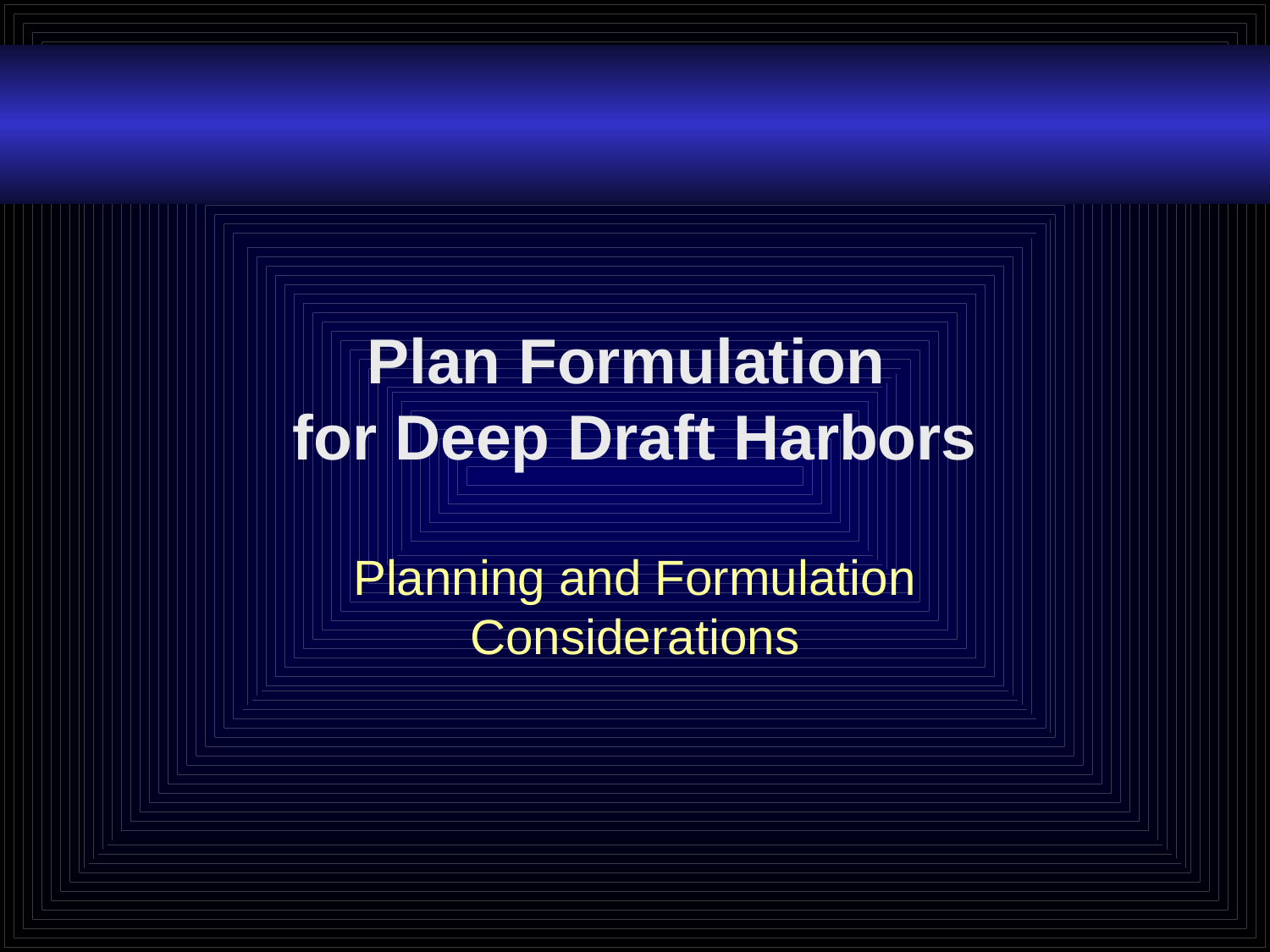

# Plan Formulation for Deep Draft Harbors
Planning and Formulation Considerations